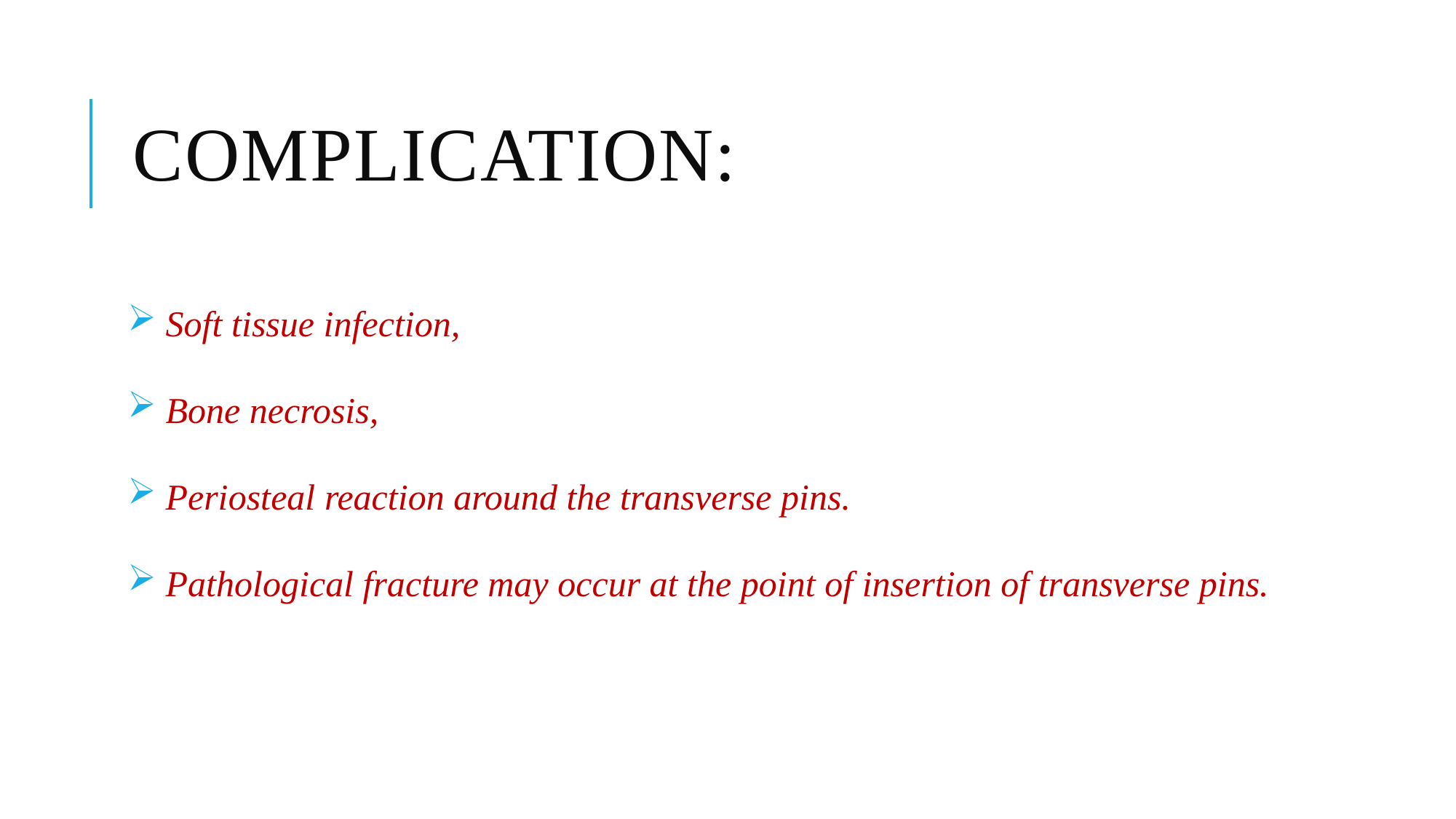

# Complication:
 Soft tissue infection,
 Bone necrosis,
 Periosteal reaction around the transverse pins.
 Pathological fracture may occur at the point of insertion of transverse pins.